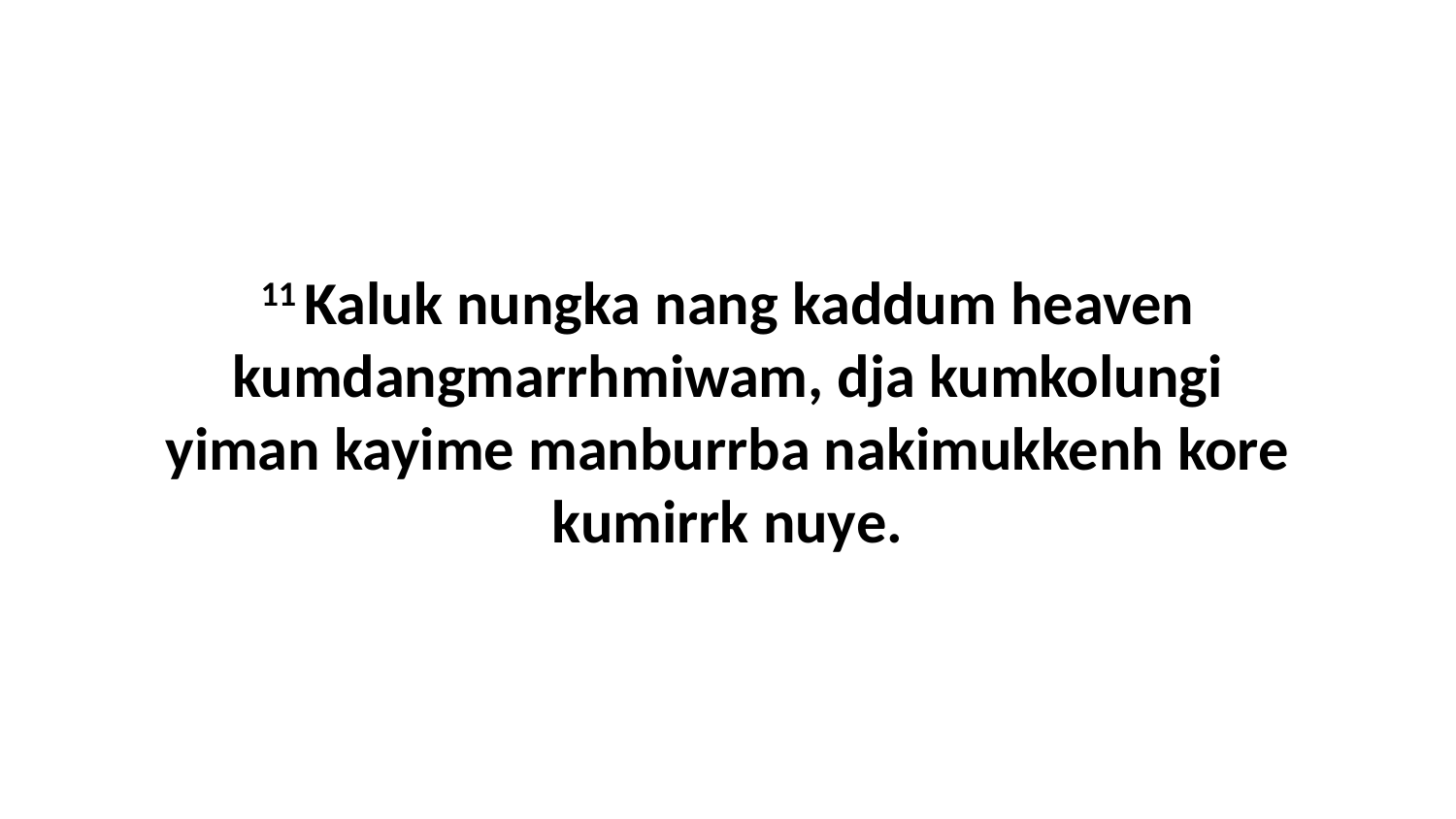

11 Kaluk nungka nang kaddum heaven kumdangmarrhmiwam, dja kumkolungi yiman kayime manburrba nakimukkenh kore kumirrk nuye.